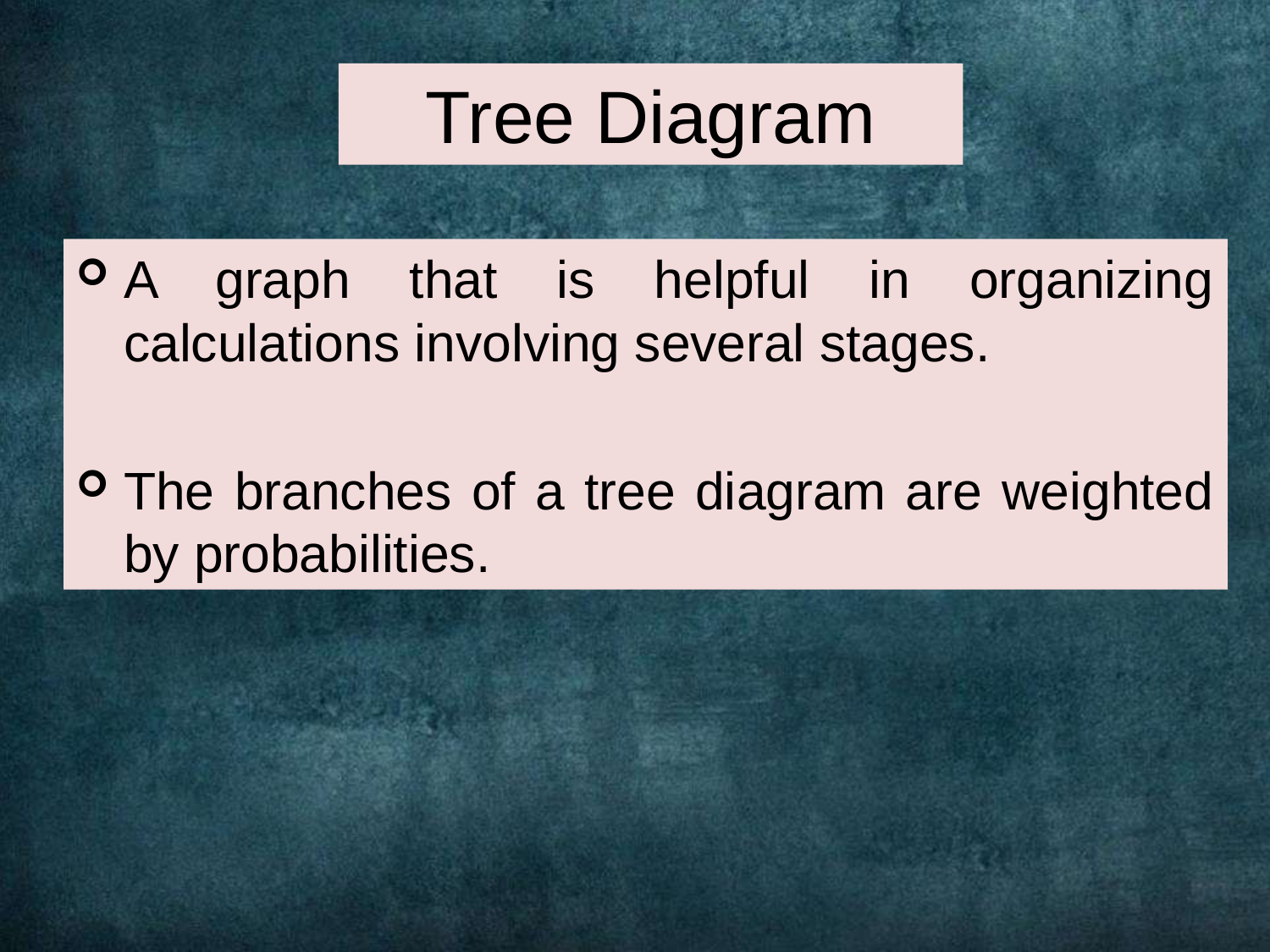

Tree Diagram
A graph that is helpful in organizing calculations involving several stages.

The branches of a tree diagram are weighted by probabilities.